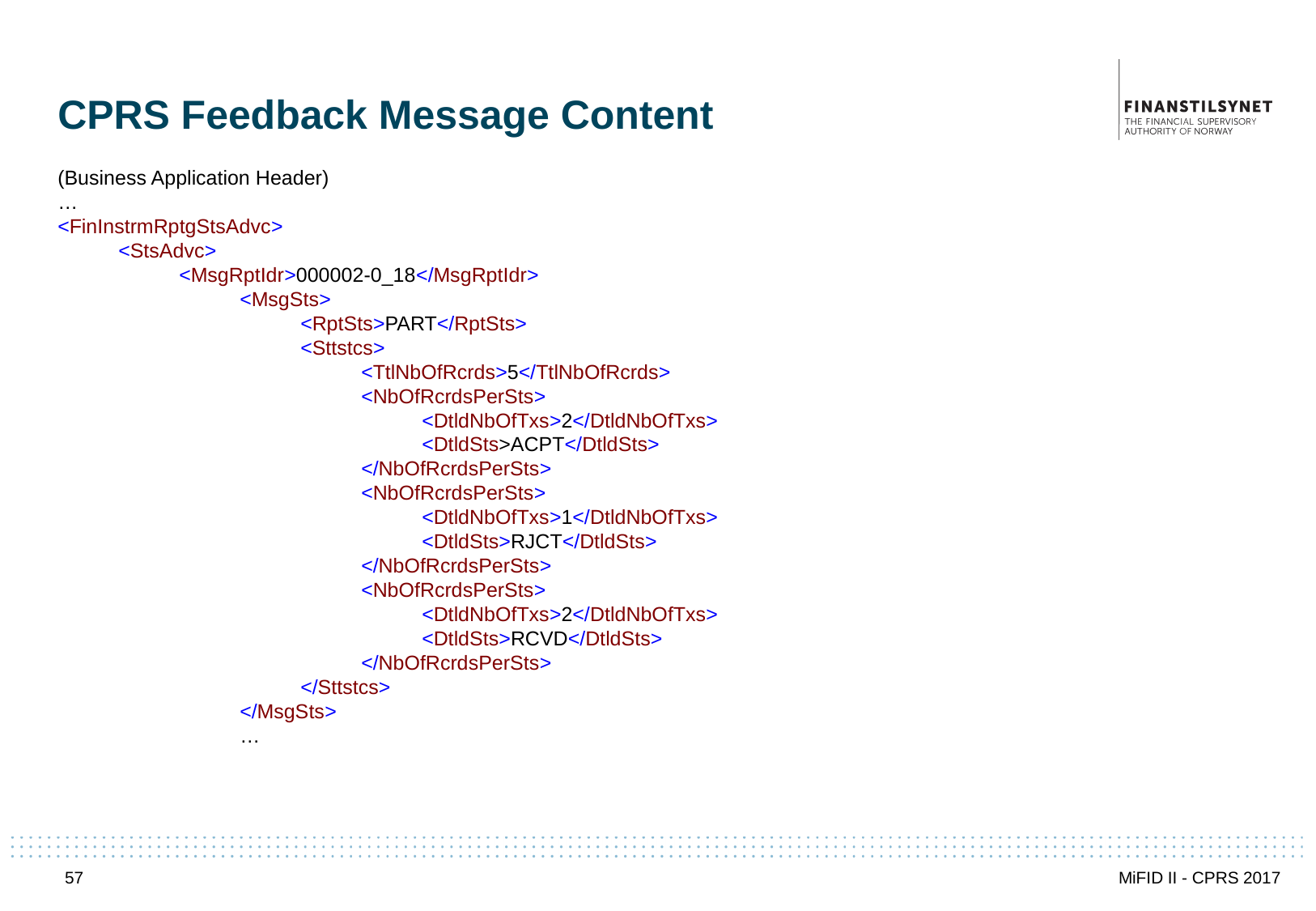

# CPRS Feedback Message Content
(Business Application Header)
…
<FinInstrmRptgStsAdvc>
<StsAdvc>
<MsgRptIdr>000002-0_18</MsgRptIdr>
<MsgSts>
<RptSts>PART</RptSts>
<Sttstcs>
<TtlNbOfRcrds>5</TtlNbOfRcrds>
<NbOfRcrdsPerSts>
<DtldNbOfTxs>2</DtldNbOfTxs>
<DtldSts>ACPT</DtldSts>
</NbOfRcrdsPerSts>
<NbOfRcrdsPerSts>
<DtldNbOfTxs>1</DtldNbOfTxs>
<DtldSts>RJCT</DtldSts>
</NbOfRcrdsPerSts>
<NbOfRcrdsPerSts>
<DtldNbOfTxs>2</DtldNbOfTxs>
<DtldSts>RCVD</DtldSts>
</NbOfRcrdsPerSts>
</Sttstcs>
</MsgSts>
…

57
MiFID II - CPRS 2017